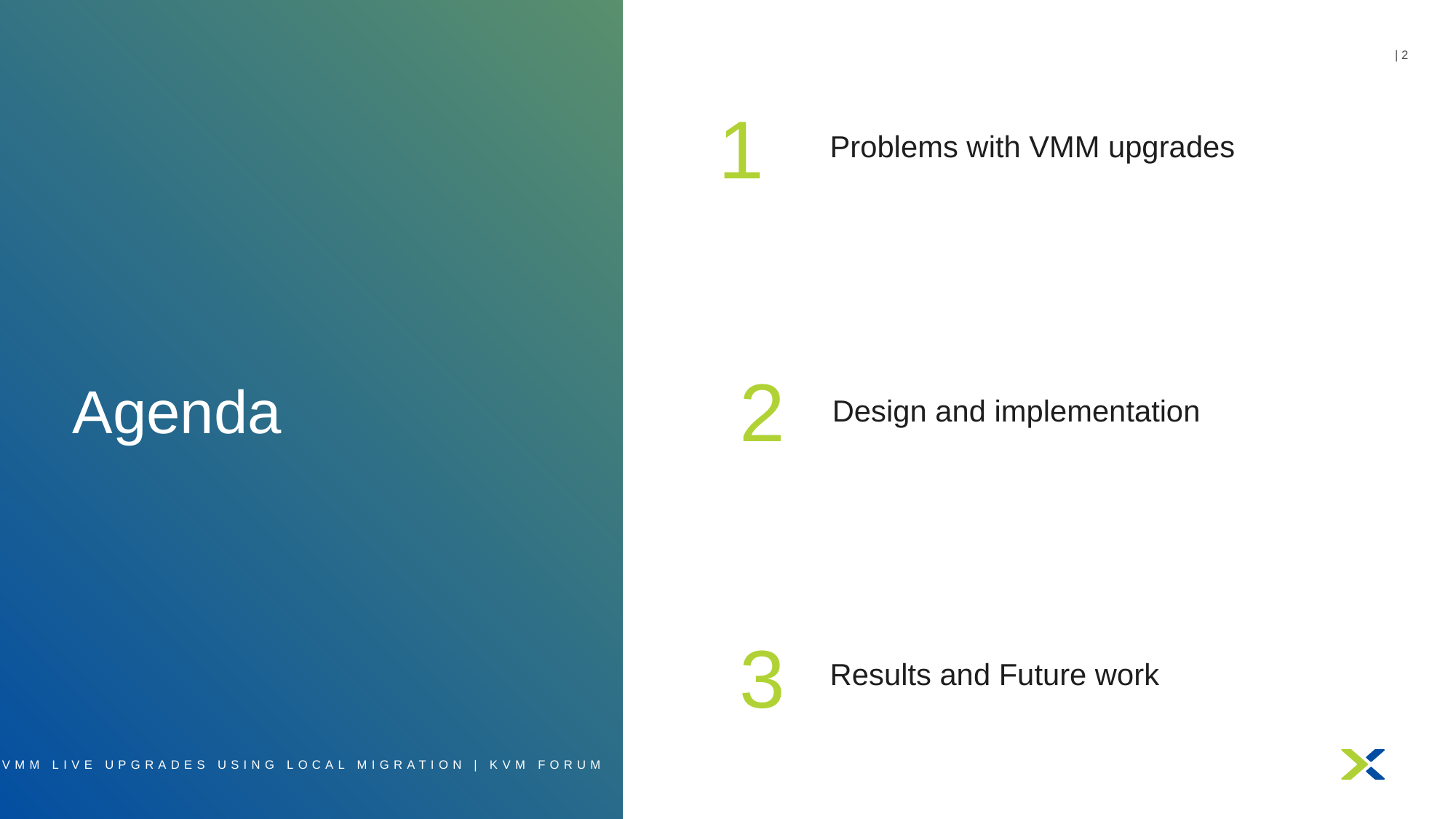

| 2
1
Problems with VMM upgrades
2
Design and implementation
# Agenda
Results and Future work
3
VMM Live Upgrades USING LOCAL MIGRATION | KVM FORUM